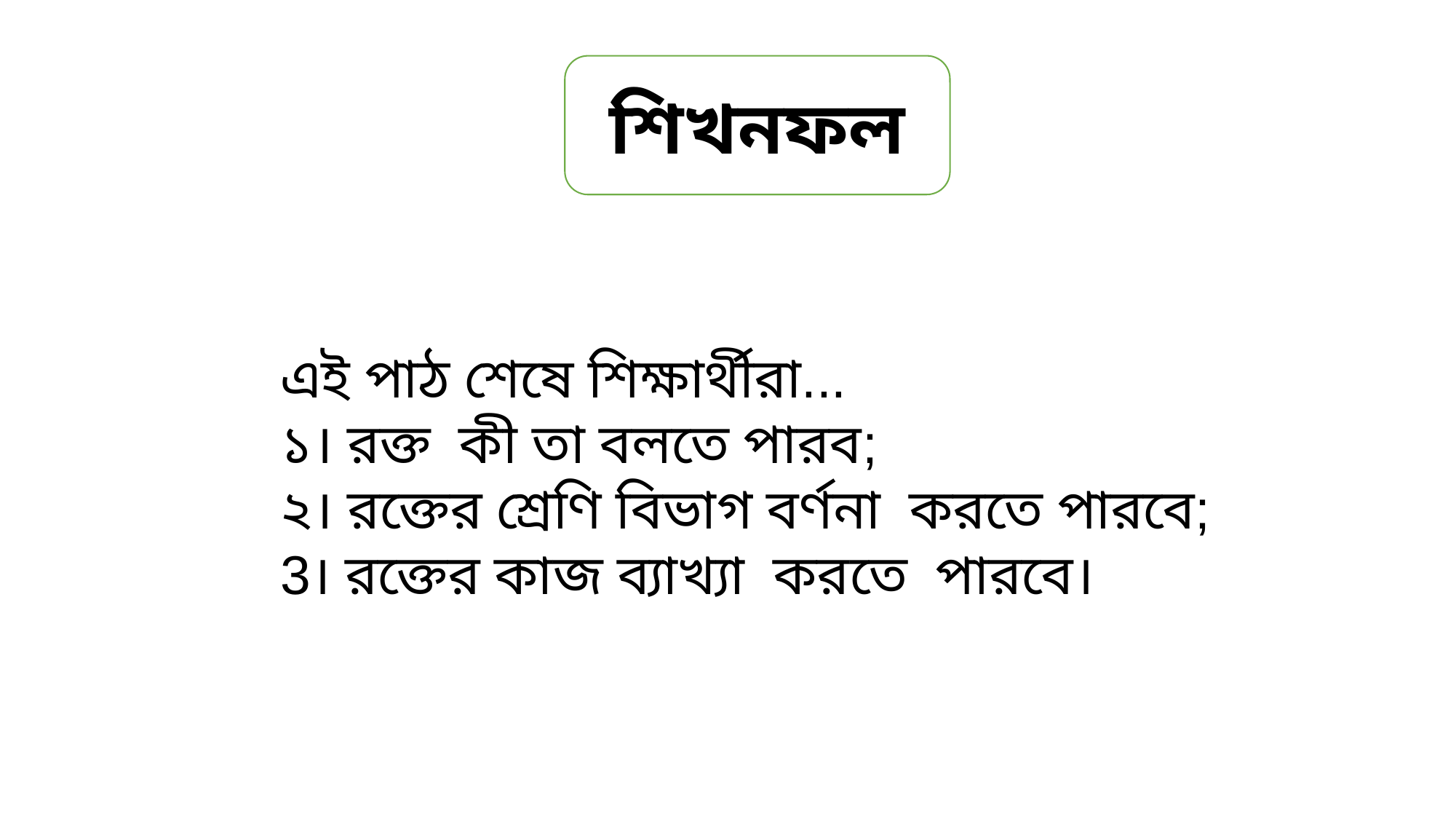

শিখনফল
এই পাঠ শেষে শিক্ষার্থীরা...
১। রক্ত  কী তা বলতে পারব;
২। রক্তের শ্রেণি বিভাগ বর্ণনা  করতে পারবে;
3। রক্তের কাজ ব্যাখ্যা  করতে  পারবে।